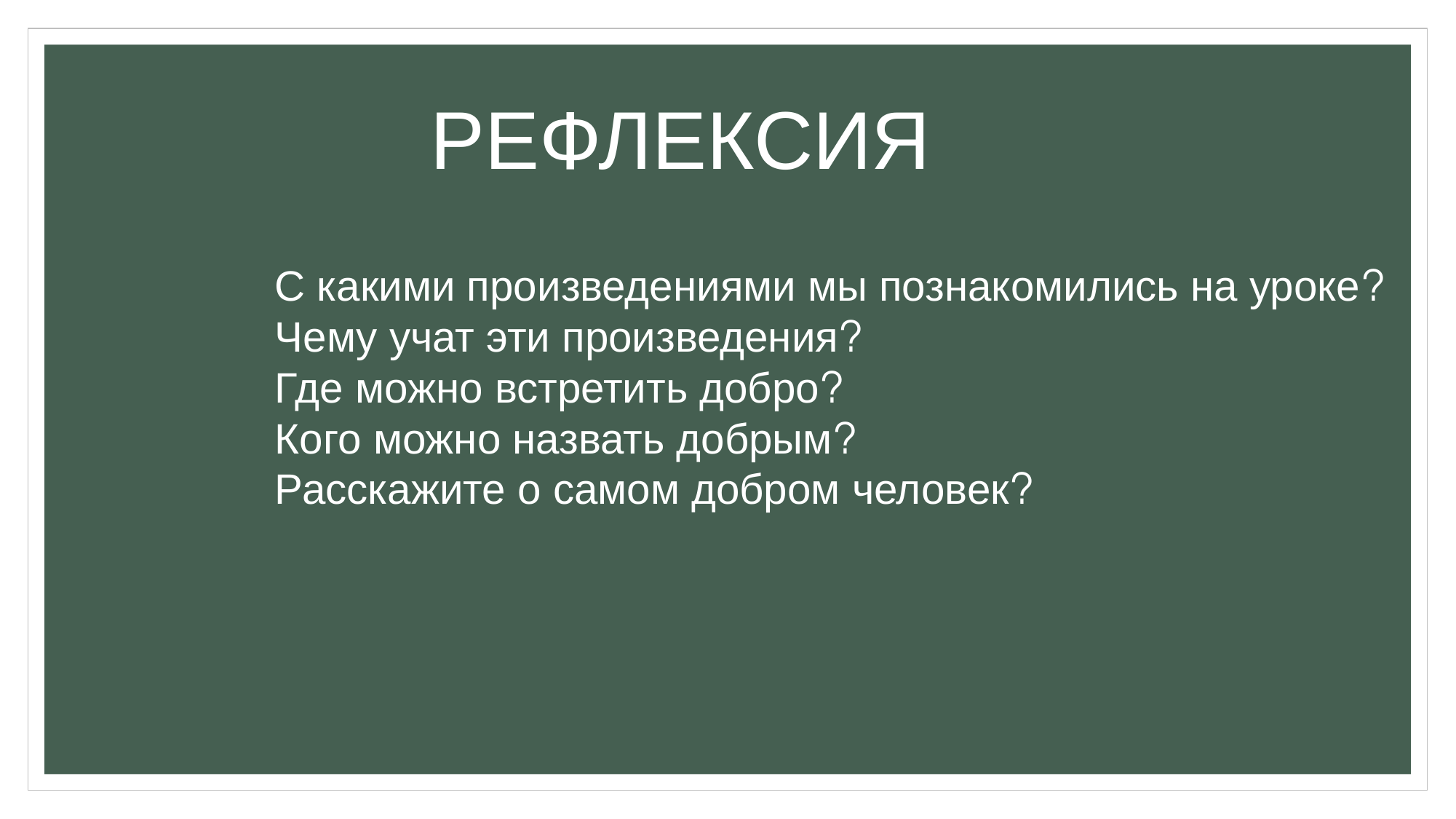

РЕФЛЕКСИЯ

С какими произведениями мы познакомились на уроке?
Чему учат эти произведения?
Где можно встретить добро?
Кого можно назвать добрым?
Расскажите о самом добром человек?